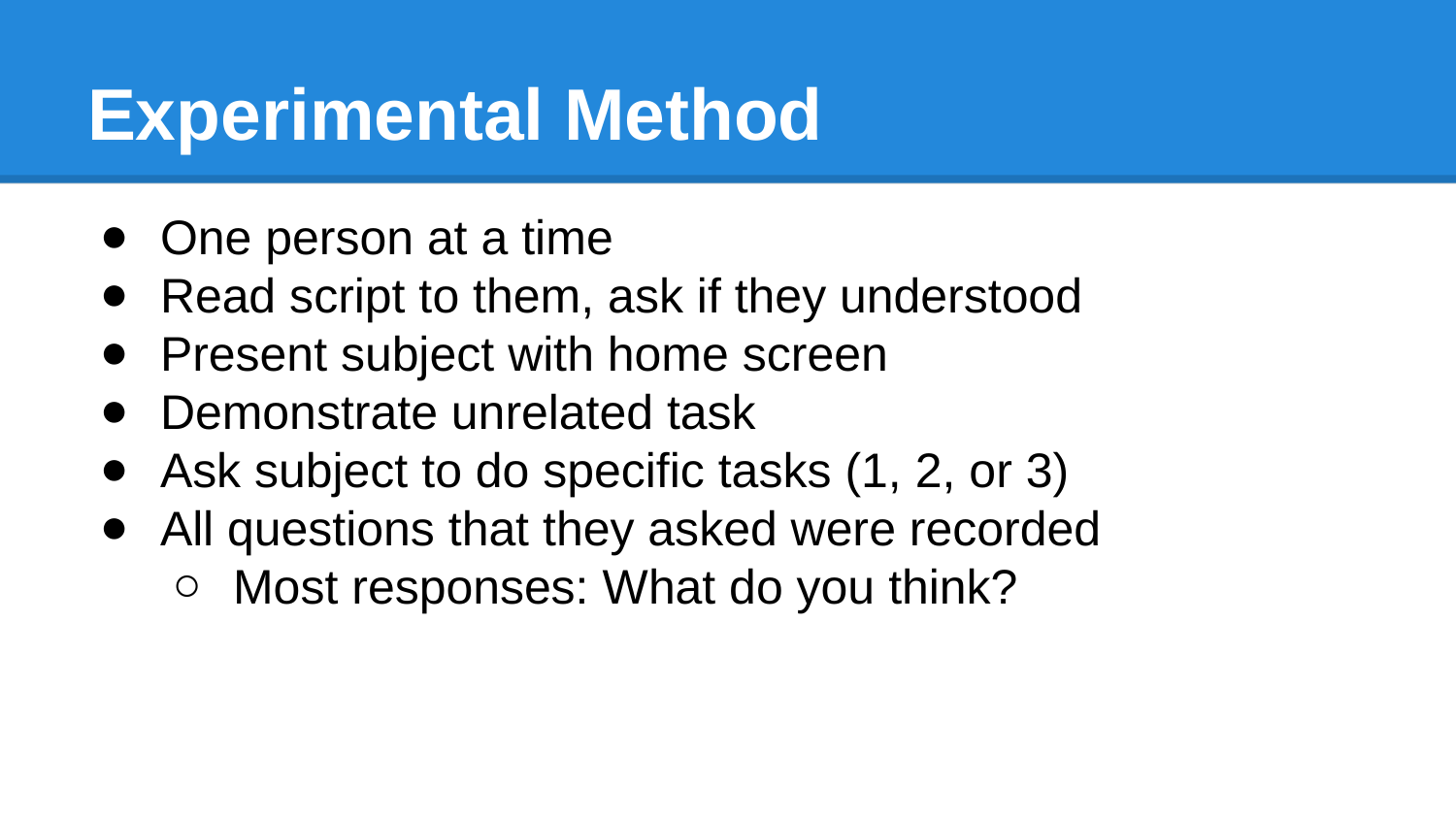

# Experimental Method
One person at a time
Read script to them, ask if they understood
Present subject with home screen
Demonstrate unrelated task
Ask subject to do specific tasks (1, 2, or 3)
All questions that they asked were recorded
Most responses: What do you think?